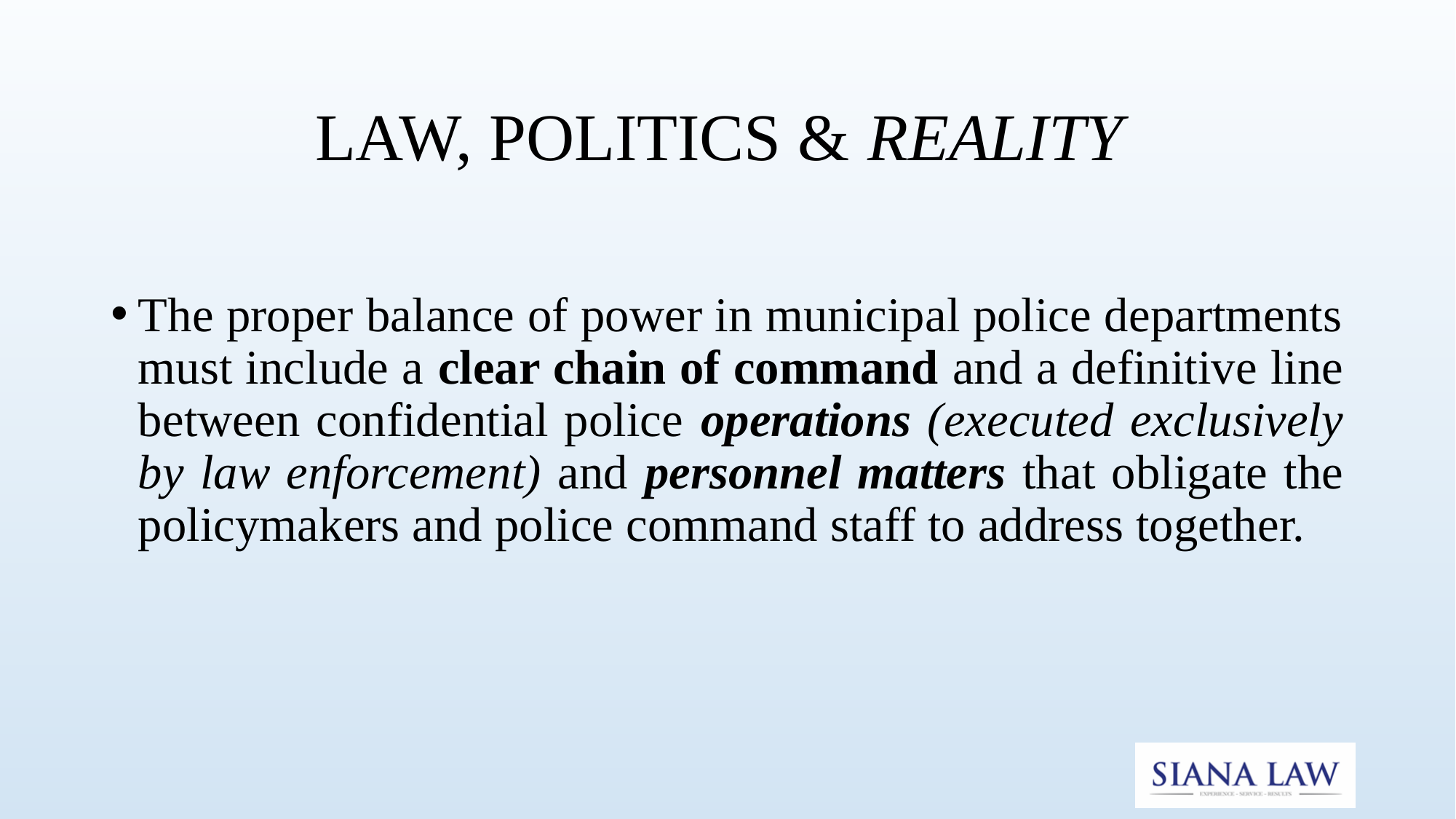

# LAW, POLITICS & REALITY

The proper balance of power in municipal police departments must include a clear chain of command and a definitive line between confidential police operations (executed exclusively by law enforcement) and personnel matters that obligate the policymakers and police command staff to address together.